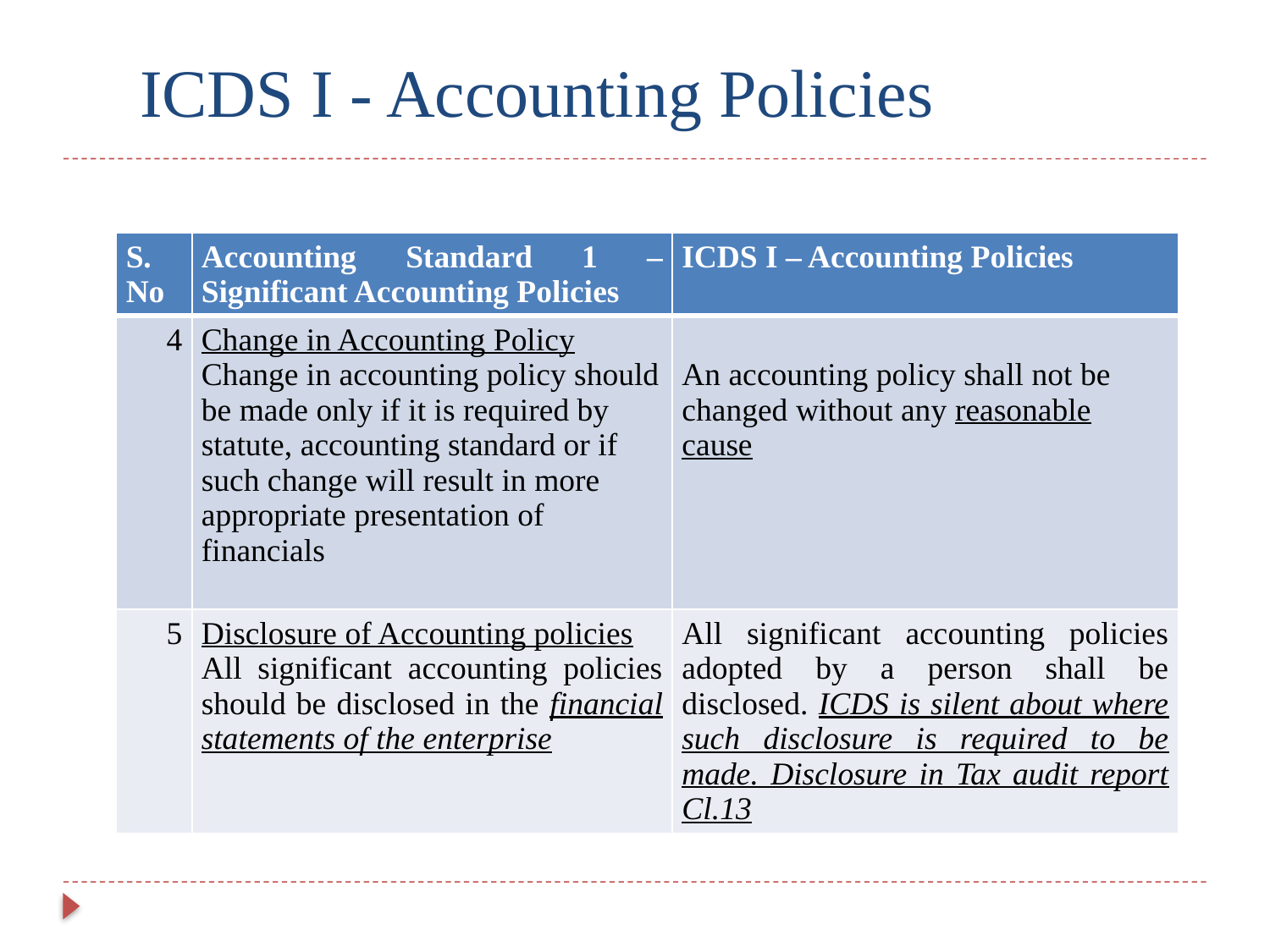

# ICDS I - Accounting Policies
| S. No | Accounting Standard 1 – Significant Accounting Policies | ICDS I – Accounting Policies |
| --- | --- | --- |
| 4 | Change in Accounting Policy Change in accounting policy should be made only if it is required by statute, accounting standard or if such change will result in more appropriate presentation of financials | An accounting policy shall not be changed without any reasonable cause |
| 5 | Disclosure of Accounting policies All significant accounting policies should be disclosed in the financial statements of the enterprise | All significant accounting policies adopted by a person shall be disclosed. ICDS is silent about where such disclosure is required to be made. Disclosure in Tax audit report Cl.13 |